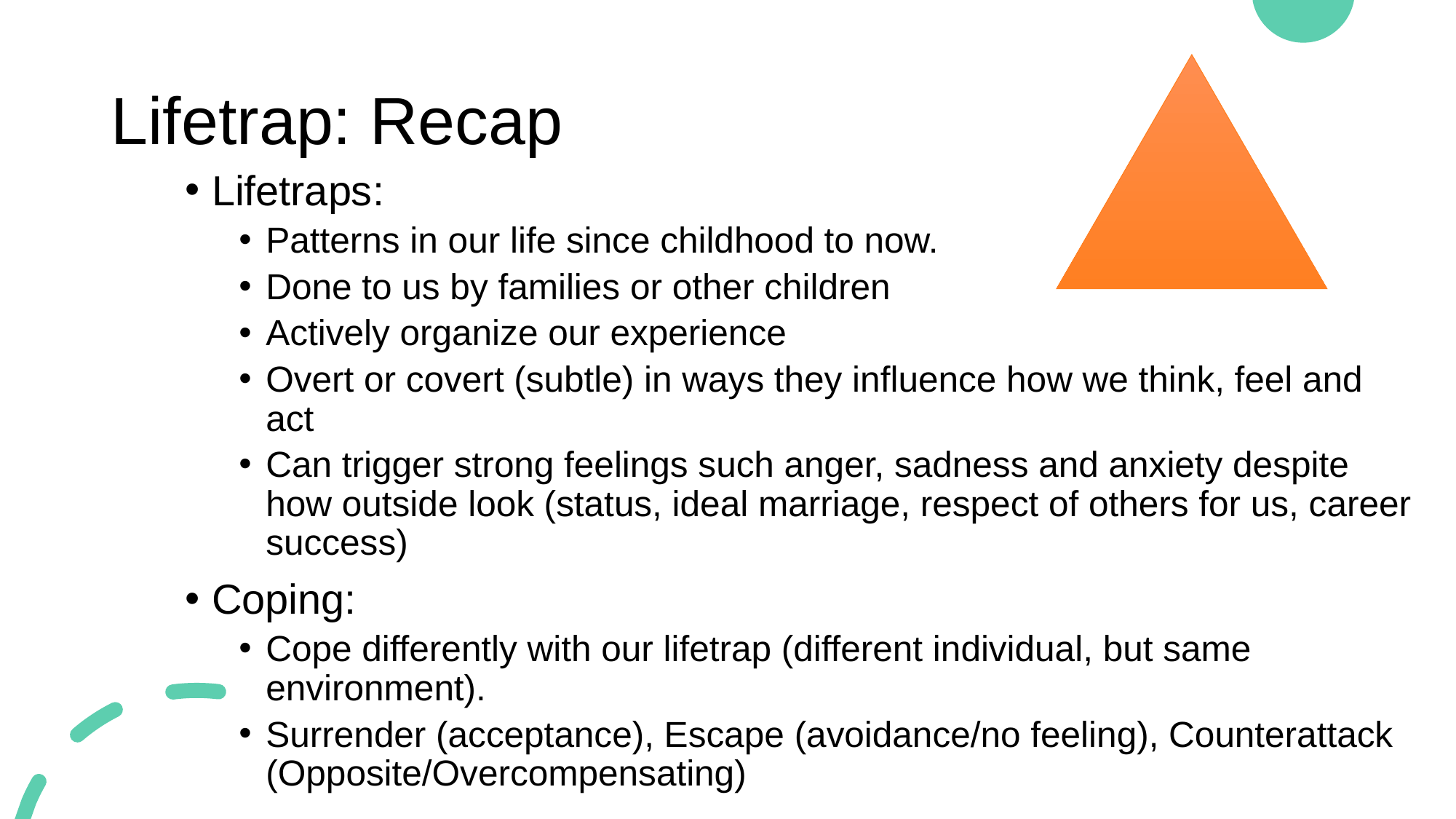

# Lifetrap: Recap

Lifetraps:
Patterns in our life since childhood to now.
Done to us by families or other children
Actively organize our experience
Overt or covert (subtle) in ways they influence how we think, feel and act
Can trigger strong feelings such anger, sadness and anxiety despite how outside look (status, ideal marriage, respect of others for us, career success)
Coping:
Cope differently with our lifetrap (different individual, but same environment).
Surrender (acceptance), Escape (avoidance/no feeling), Counterattack (Opposite/Overcompensating)